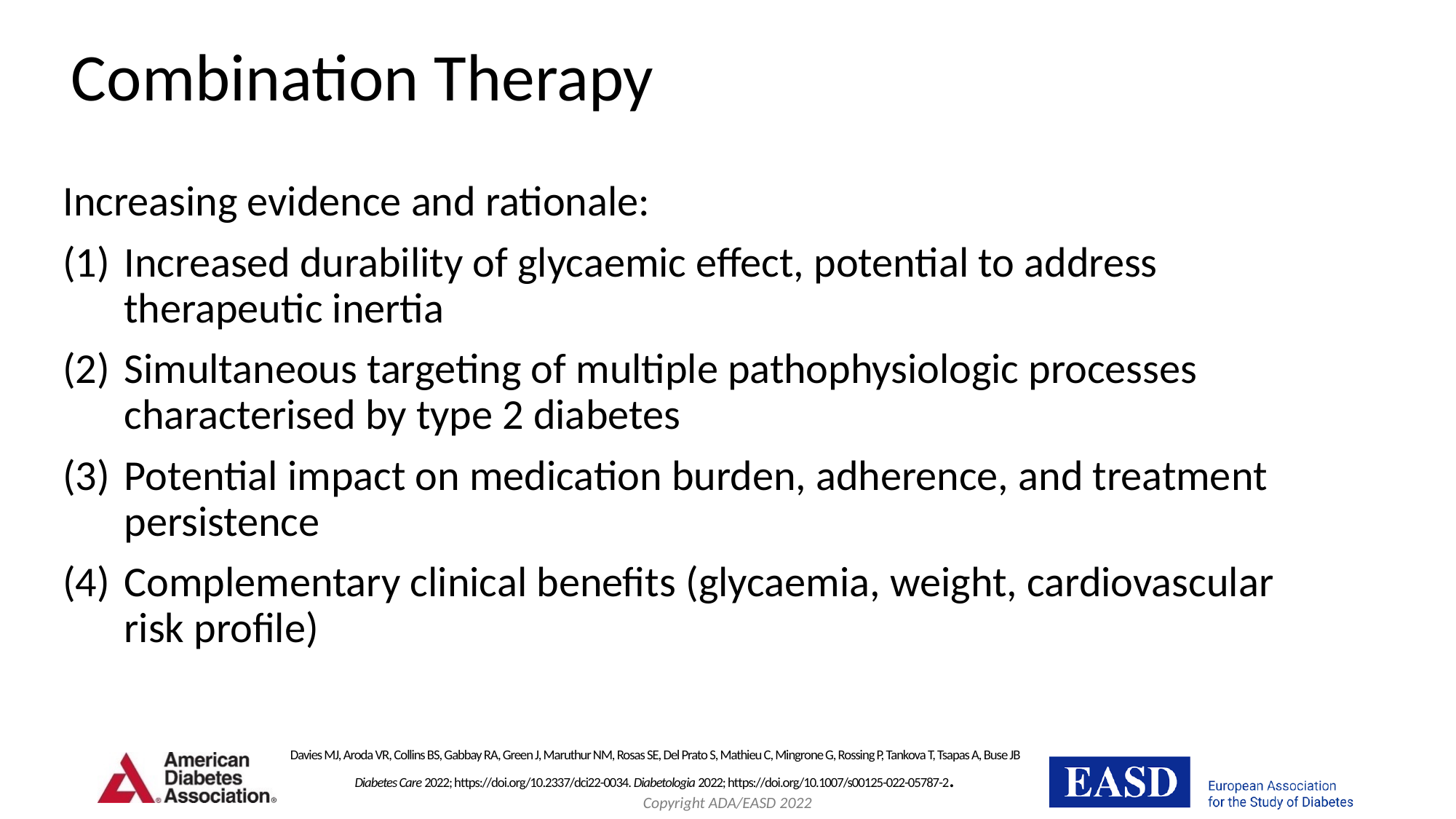

# Combination Therapy
Increasing evidence and rationale:
Increased durability of glycaemic effect, potential to address therapeutic inertia
Simultaneous targeting of multiple pathophysiologic processes characterised by type 2 diabetes
Potential impact on medication burden, adherence, and treatment persistence
Complementary clinical benefits (glycaemia, weight, cardiovascular risk profile)
Davies MJ, Aroda VR, Collins BS, Gabbay RA, Green J, Maruthur NM, Rosas SE, Del Prato S, Mathieu C, Mingrone G, Rossing P, Tankova T, Tsapas A, Buse JB
Diabetes Care 2022; https://doi.org/10.2337/dci22-0034. Diabetologia 2022; https://doi.org/10.1007/s00125-022-05787-2.